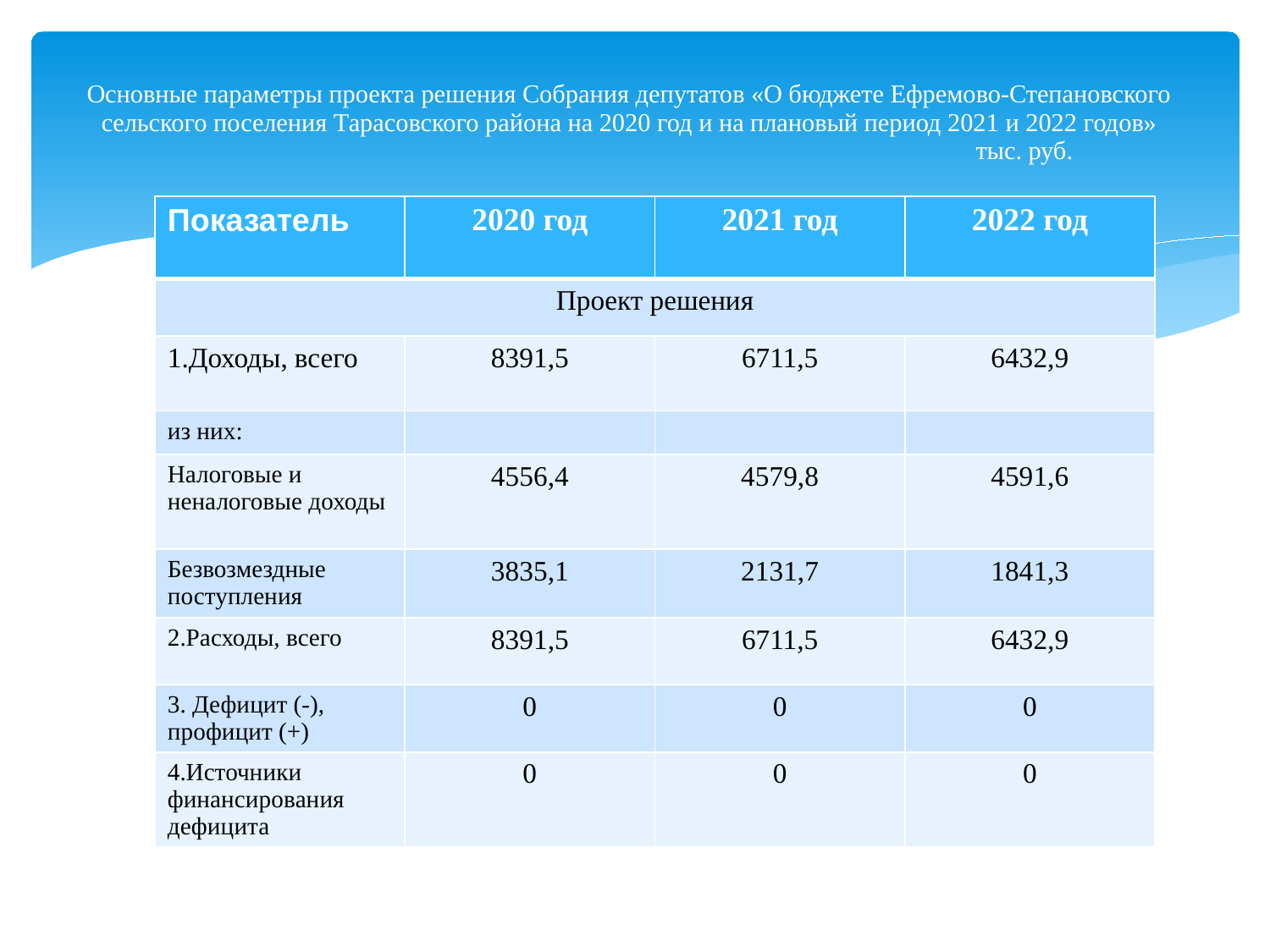

# Основные параметры проекта решения Собрания депутатов «О бюджете Ефремово-Степановского сельского поселения Тарасовского района на 2020 год и на плановый период 2021 и 2022 годов» тыс. руб.
| Показатель | 2020 год | 2021 год | 2022 год |
| --- | --- | --- | --- |
| Проект решения |  |  |  |
| 1.Доходы, всего | 8391,5 | 6711,5 | 6432,9 |
| из них: |  |  |  |
| Налоговые и неналоговые доходы | 4556,4 | 4579,8 | 4591,6 |
| Безвозмездные поступления | 3835,1 | 2131,7 | 1841,3 |
| 2.Расходы, всего | 8391,5 | 6711,5 | 6432,9 |
| 3. Дефицит (-), профицит (+) | 0 | 0 | 0 |
| 4.Источники финансирования дефицита | 0 | 0 | 0 |